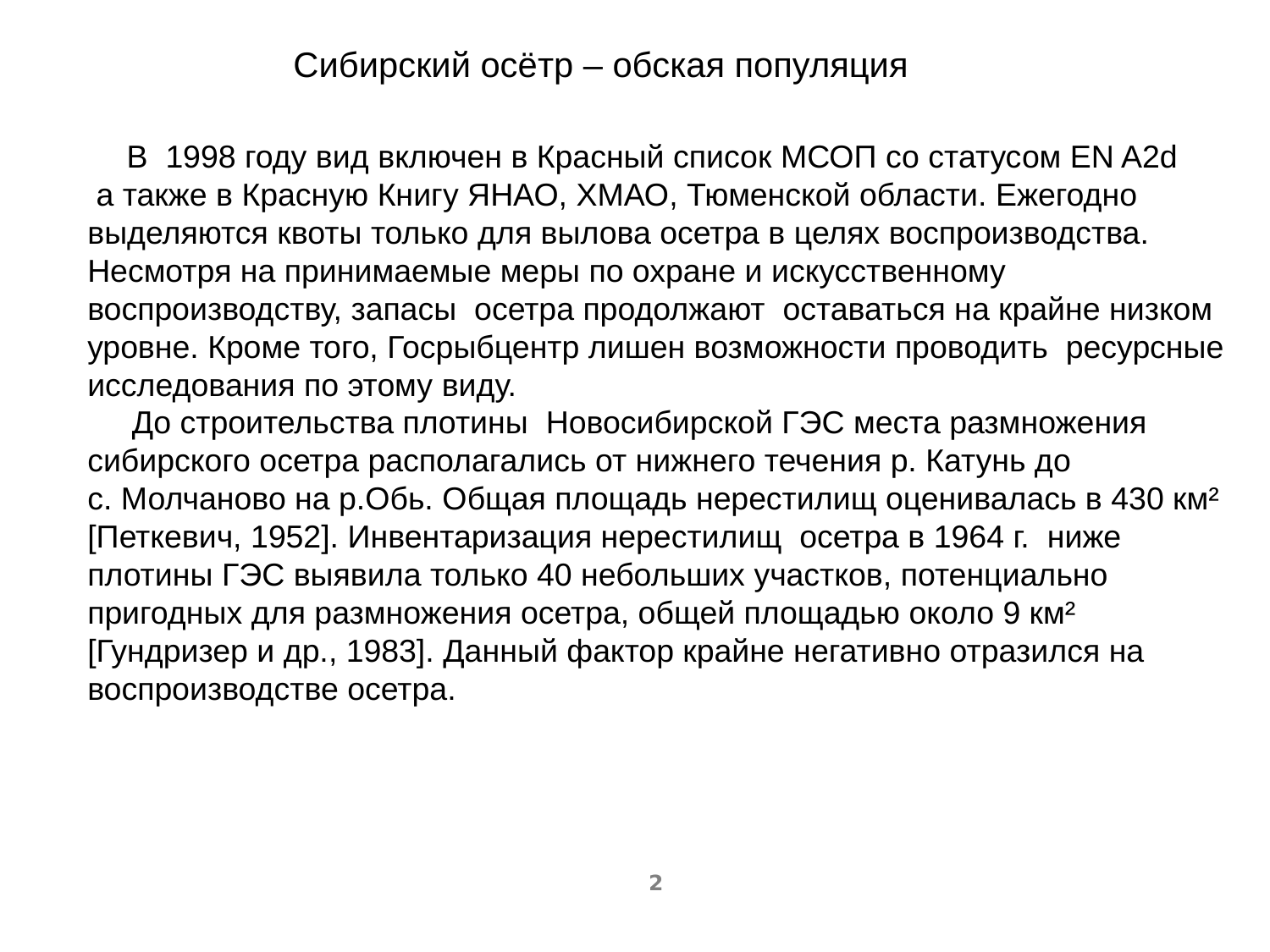

Сибирский осётр – обская популяция

     В  1998 году вид включен в Красный список МСОП со статусом EN A2d
 а также в Красную Книгу ЯНАО, ХМАО, Тюменской области. Ежегодно выделяются квоты только для вылова осетра в целях воспроизводства. Несмотря на принимаемые меры по охране и искусственному воспроизводству, запасы  осетра продолжают  оставаться на крайне низком уровне. Кроме того, Госрыбцентр лишен возможности проводить  ресурсные исследования по этому виду.

     До строительства плотины  Новосибирской ГЭС места размножения сибирского осетра располагались от нижнего течения р. Катунь до с. Молчаново на р.Обь. Общая площадь нерестилищ оценивалась в 430 км² [Петкевич, 1952]. Инвентаризация нерестилищ  осетра в 1964 г.  ниже плотины ГЭС выявила только 40 небольших участков, потенциально пригодных для размножения осетра, общей площадью около 9 км² [Гундризер и др., 1983]. Данный фактор крайне негативно отразился на воспроизводстве осетра.
2